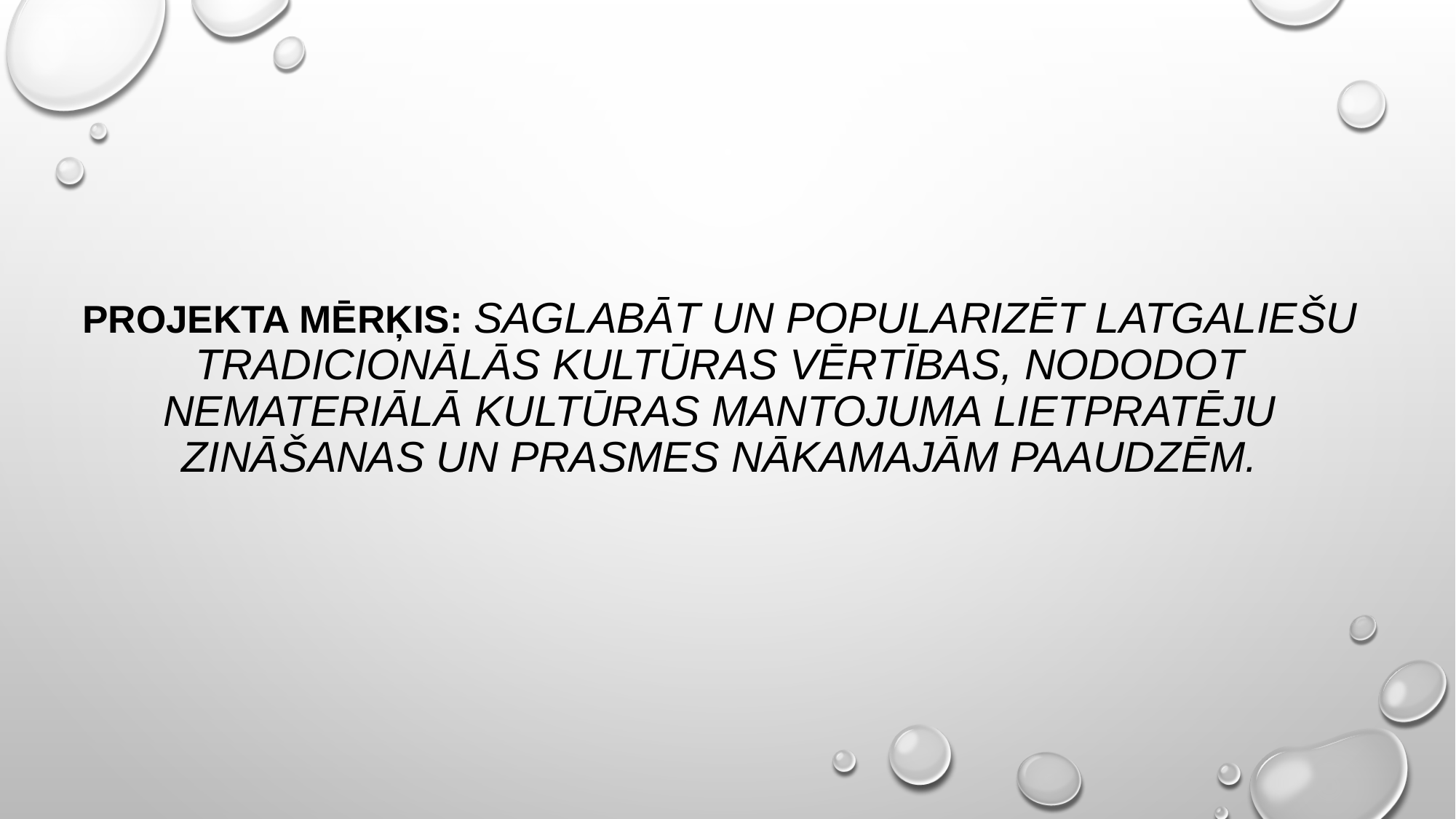

# Projekta mērķis: Saglabāt un popularizēt latgaliešu tradicionālās kultūras vērtības, nododot nemateriālā kultūras mantojuma lietpratēju zināšanas un prasmes nākamajām paaudzēm.